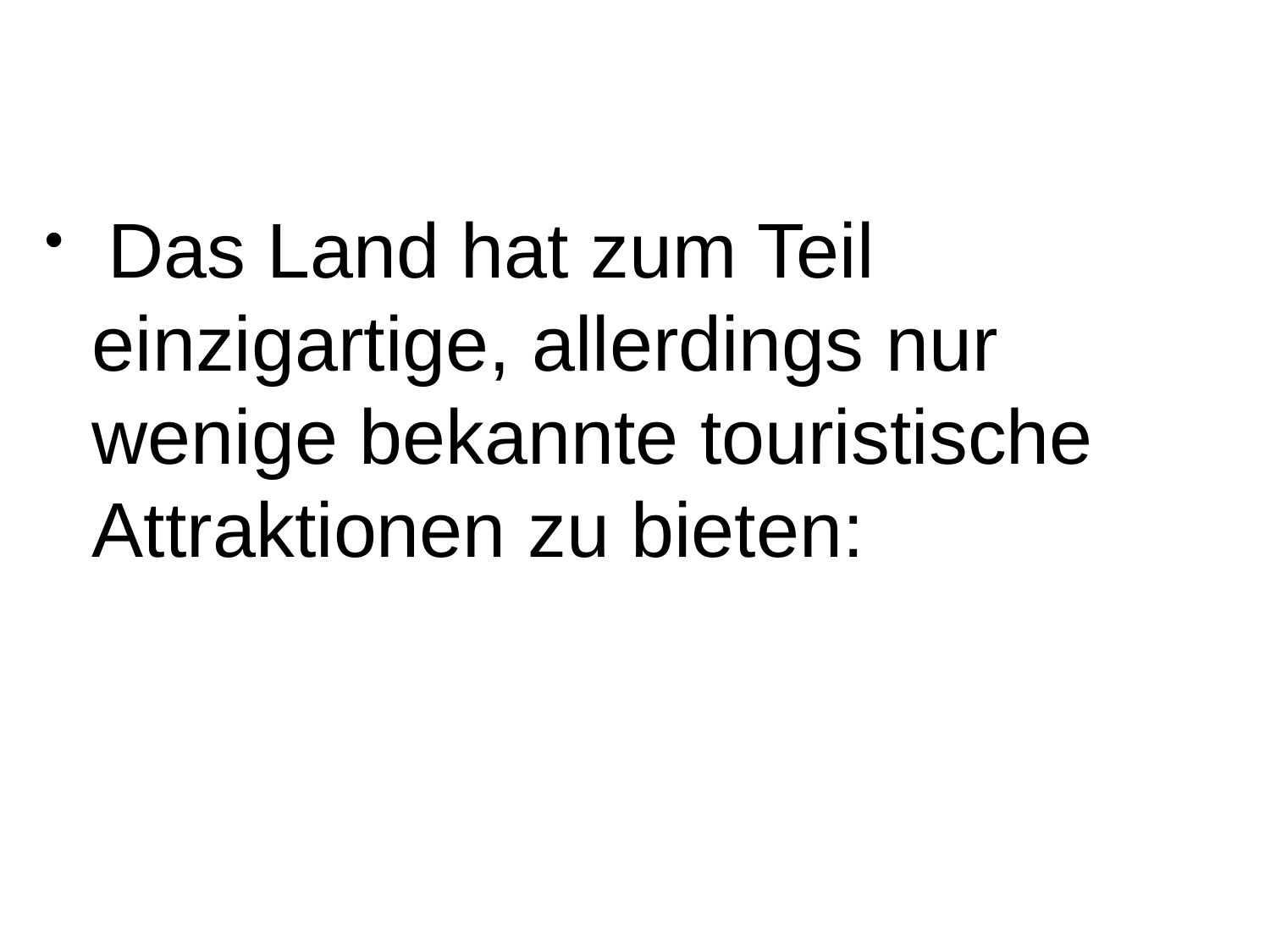

Das Land hat zum Teil einzigartige, allerdings nur wenige bekannte touristische Attraktionen zu bieten: